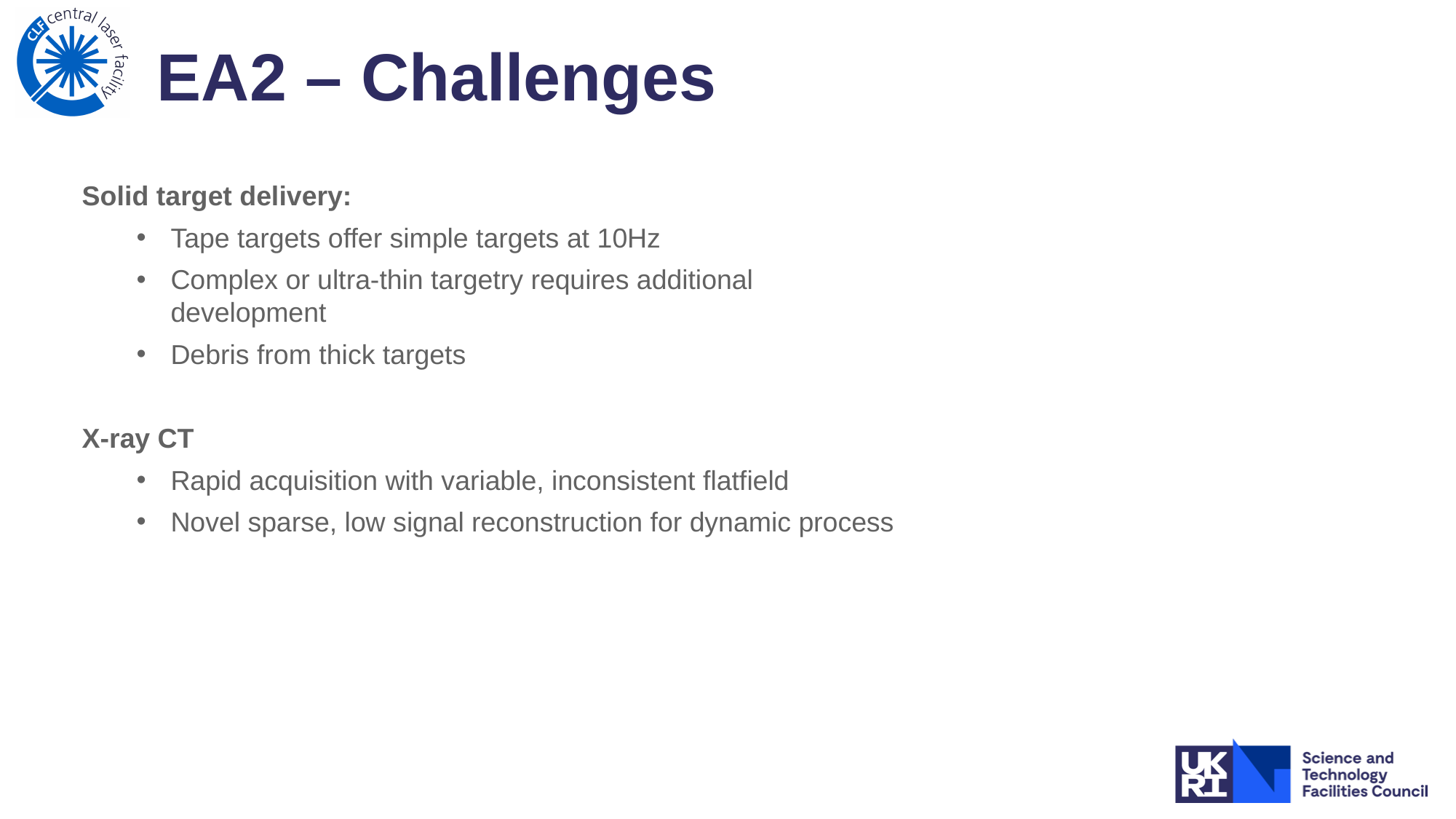

# EA2 – Challenges
Solid target delivery:
Tape targets offer simple targets at 10Hz
Complex or ultra-thin targetry requires additional development
Debris from thick targets

X-ray CT
Rapid acquisition with variable, inconsistent flatfield
Novel sparse, low signal reconstruction for dynamic process